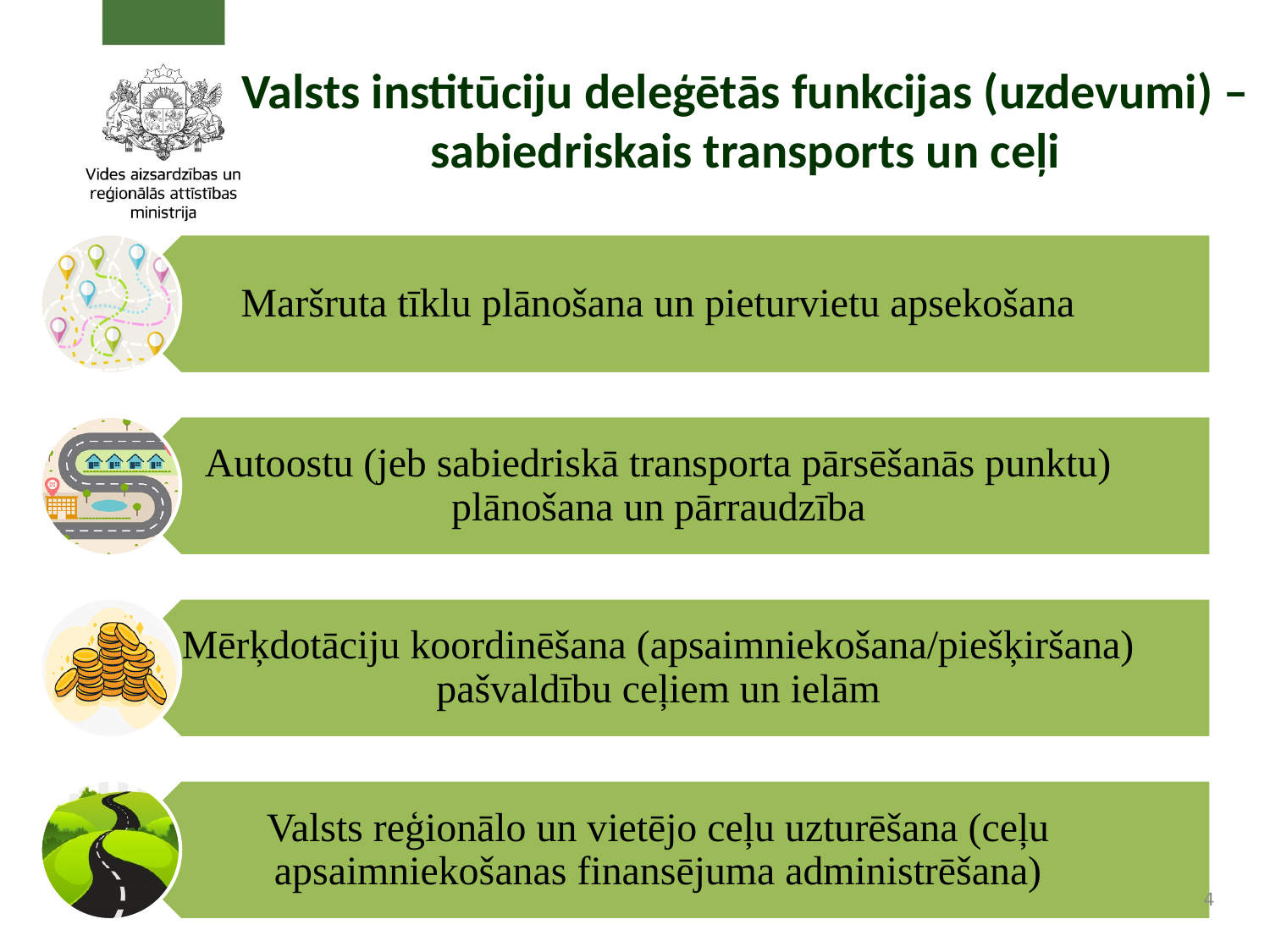

# Valsts institūciju deleģētās funkcijas (uzdevumi) – sabiedriskais transports un ceļi
Maršruta tīklu plānošana un pieturvietu apsekošana
Autoostu (jeb sabiedriskā transporta pārsēšanās punktu) plānošana un pārraudzība
Mērķdotāciju koordinēšana (apsaimniekošana/piešķiršana) pašvaldību ceļiem un ielām
Valsts reģionālo un vietējo ceļu uzturēšana (ceļu apsaimniekošanas finansējuma administrēšana)
4